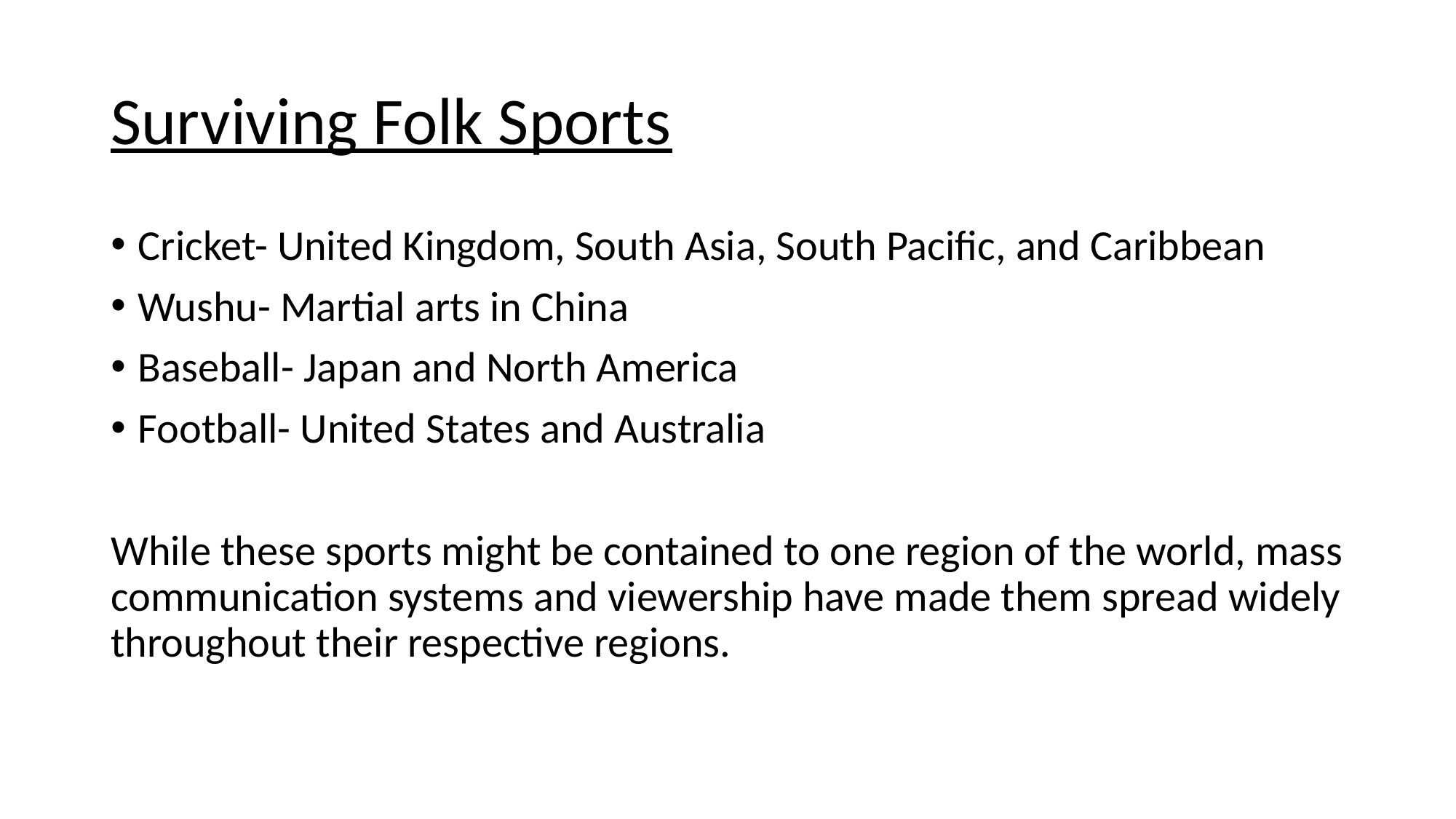

# Surviving Folk Sports
Cricket- United Kingdom, South Asia, South Pacific, and Caribbean
Wushu- Martial arts in China
Baseball- Japan and North America
Football- United States and Australia

While these sports might be contained to one region of the world, mass communication systems and viewership have made them spread widely throughout their respective regions.